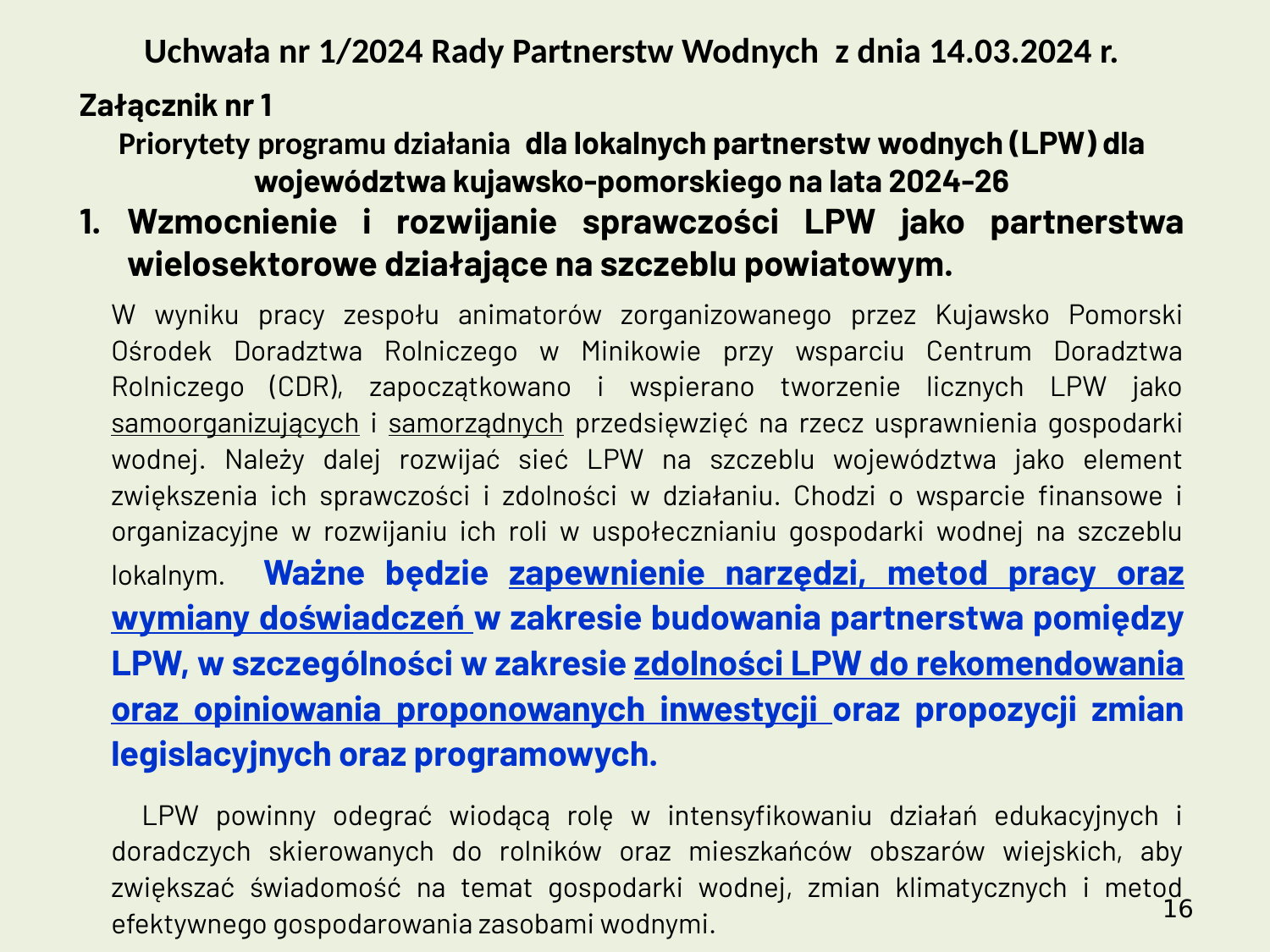

Uchwała nr 1/2024 Rady Partnerstw Wodnych  z dnia 14.03.2024 r.
Załącznik nr 1
Priorytety programu działania  dla lokalnych partnerstw wodnych (LPW) dla województwa kujawsko-pomorskiego na lata 2024-26
Wzmocnienie i rozwijanie sprawczości LPW jako partnerstwa wielosektorowe działające na szczeblu powiatowym.
W wyniku pracy zespołu animatorów zorganizowanego przez Kujawsko Pomorski Ośrodek Doradztwa Rolniczego w Minikowie przy wsparciu Centrum Doradztwa Rolniczego (CDR), zapoczątkowano i wspierano tworzenie licznych LPW jako samoorganizujących i samorządnych przedsięwzięć na rzecz usprawnienia gospodarki wodnej. Należy dalej rozwijać sieć LPW na szczeblu województwa jako element zwiększenia ich sprawczości i zdolności w działaniu. Chodzi o wsparcie finansowe i organizacyjne w rozwijaniu ich roli w uspołecznianiu gospodarki wodnej na szczeblu lokalnym.  Ważne będzie zapewnienie narzędzi, metod pracy oraz wymiany doświadczeń w zakresie budowania partnerstwa pomiędzy LPW, w szczególności w zakresie zdolności LPW do rekomendowania oraz opiniowania proponowanych inwestycji oraz propozycji zmian legislacyjnych oraz programowych.
LPW powinny odegrać wiodącą rolę w intensyfikowaniu działań edukacyjnych i doradczych skierowanych do rolników oraz mieszkańców obszarów wiejskich, aby zwiększać świadomość na temat gospodarki wodnej, zmian klimatycznych i metod efektywnego gospodarowania zasobami wodnymi.

16